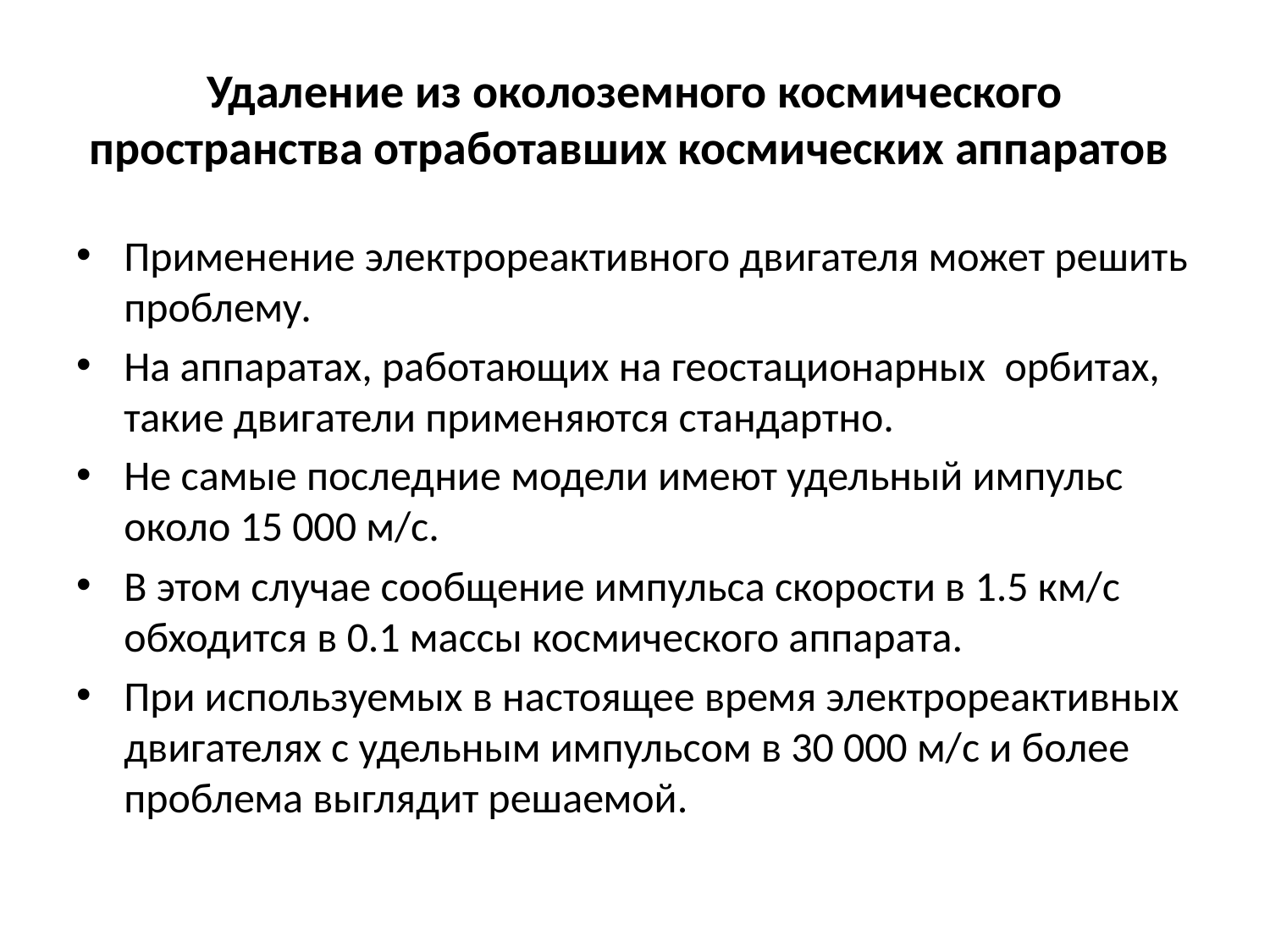

# Удаление из околоземного космического пространства отработавших космических аппаратов
Применение электрореактивного двигателя может решить проблему.
На аппаратах, работающих на геостационарных  орбитах, такие двигатели применяются стандартно.
Не самые последние модели имеют удельный импульс около 15 000 м/с.
В этом случае сообщение импульса скорости в 1.5 км/с обходится в 0.1 массы космического аппарата.
При используемых в настоящее время электрореактивных двигателях с удельным импульсом в 30 000 м/с и более проблема выглядит решаемой.